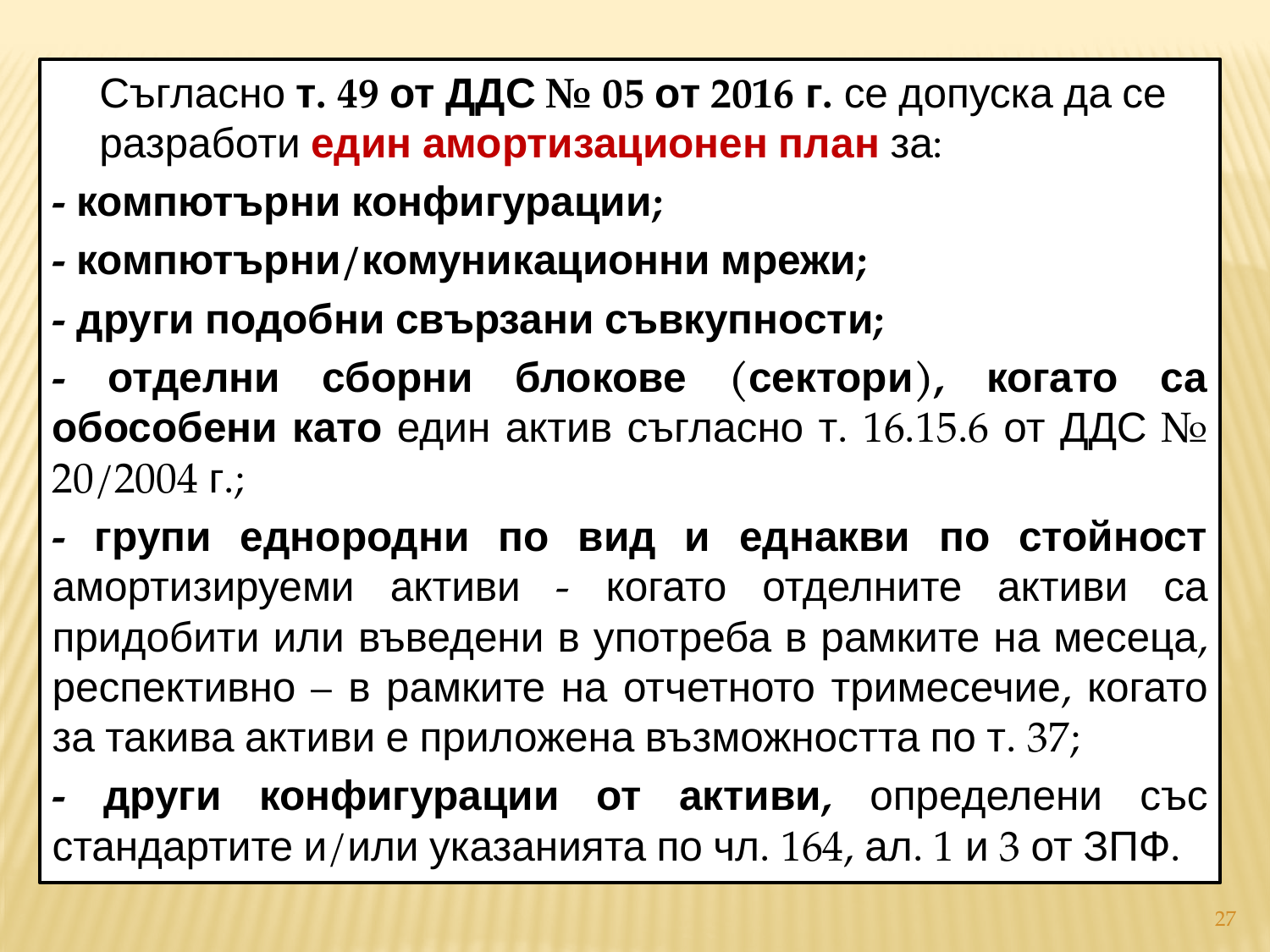

Съгласно т. 49 от ДДС № 05 от 2016 г. се допуска да се разработи един амортизационен план за:
- компютърни конфигурации;
- компютърни/комуникационни мрежи;
- други подобни свързани съвкупности;
- отделни сборни блокове (сектори), когато са обособени като един актив съгласно т. 16.15.6 от ДДС № 20/2004 г.;
- групи еднородни по вид и еднакви по стойност амортизируеми активи - когато отделните активи са придобити или въведени в употреба в рамките на месеца, респективно – в рамките на отчетното тримесечие, когато за такива активи е приложена възможността по т. 37;
- други конфигурации от активи, определени със стандартите и/или указанията по чл. 164, ал. 1 и 3 от ЗПФ.
27